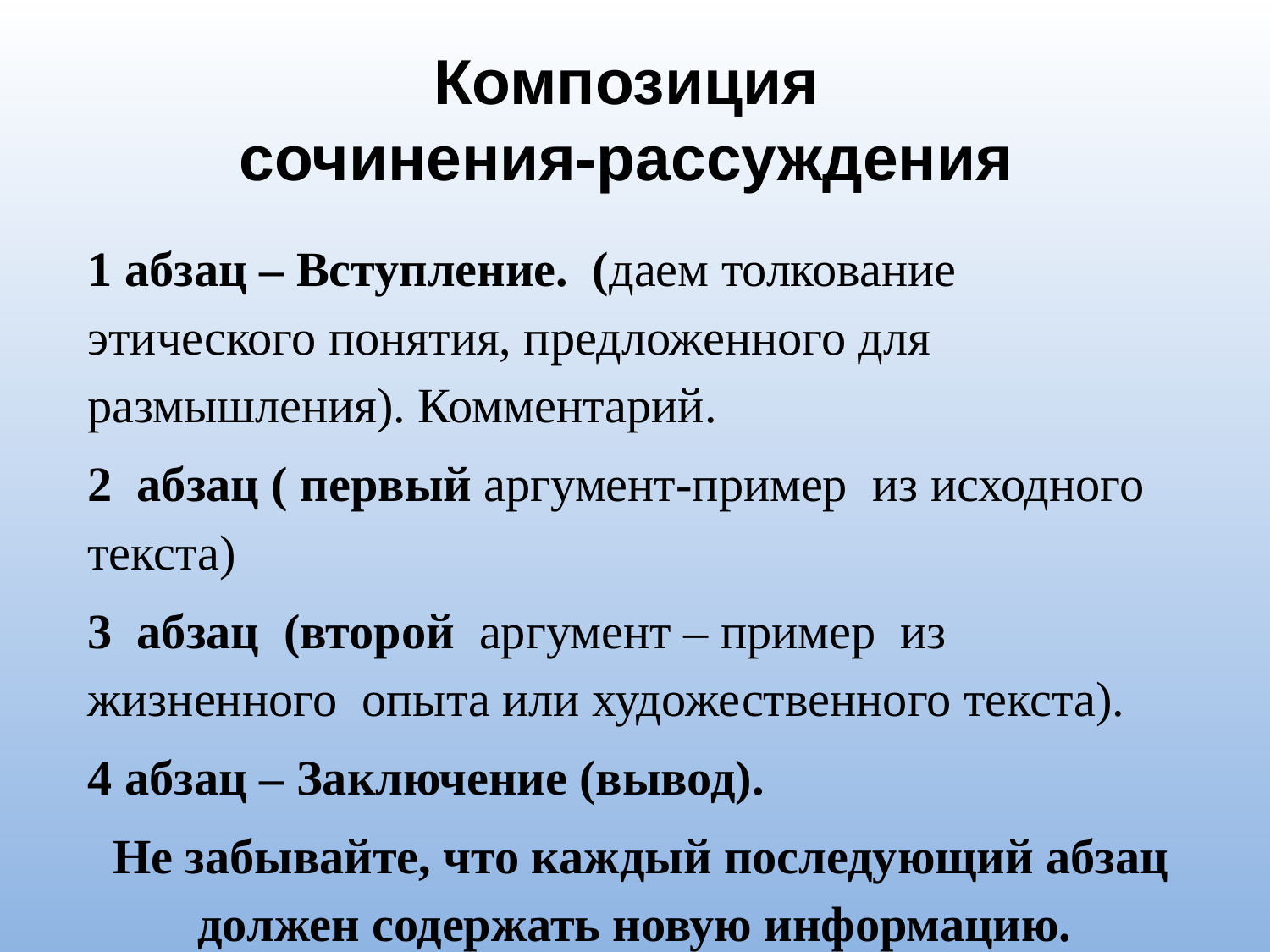

# Композиция сочинения-рассуждения
1 абзац – Вступление.  (даем толкование этического понятия, предложенного для размышления). Комментарий.
2  абзац ( первый аргумент-пример  из исходного  текста)
3  абзац  (второй  аргумент – пример  из жизненного  опыта или художественного текста).
4 абзац – Заключение (вывод).
Не забывайте, что каждый последующий абзац должен содержать новую информацию.